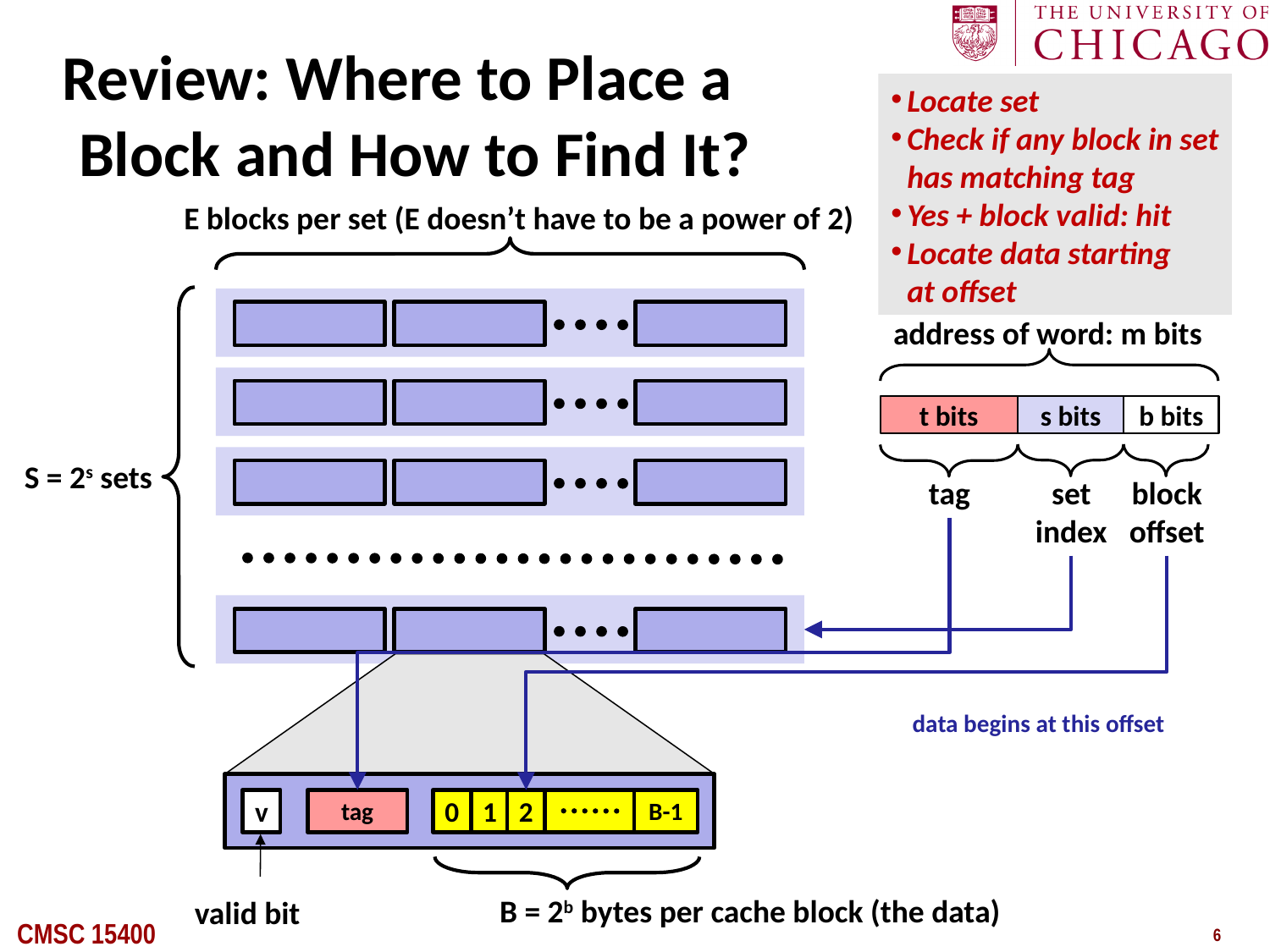

# Review: Where to Place a Block and How to Find It?
Locate set
Check if any block in set
has matching tag
Yes + block valid: hit
Locate data starting
at offset
E blocks per set (E doesn’t have to be a power of 2)

Address of word:

address of word: m bits

t bits
s bits
b bits

S = 2s sets
set
index
block
offset
tag

data begins at this offset

v
tag
0
1
2

B-1
B = 2b bytes per cache block (the data)
valid bit